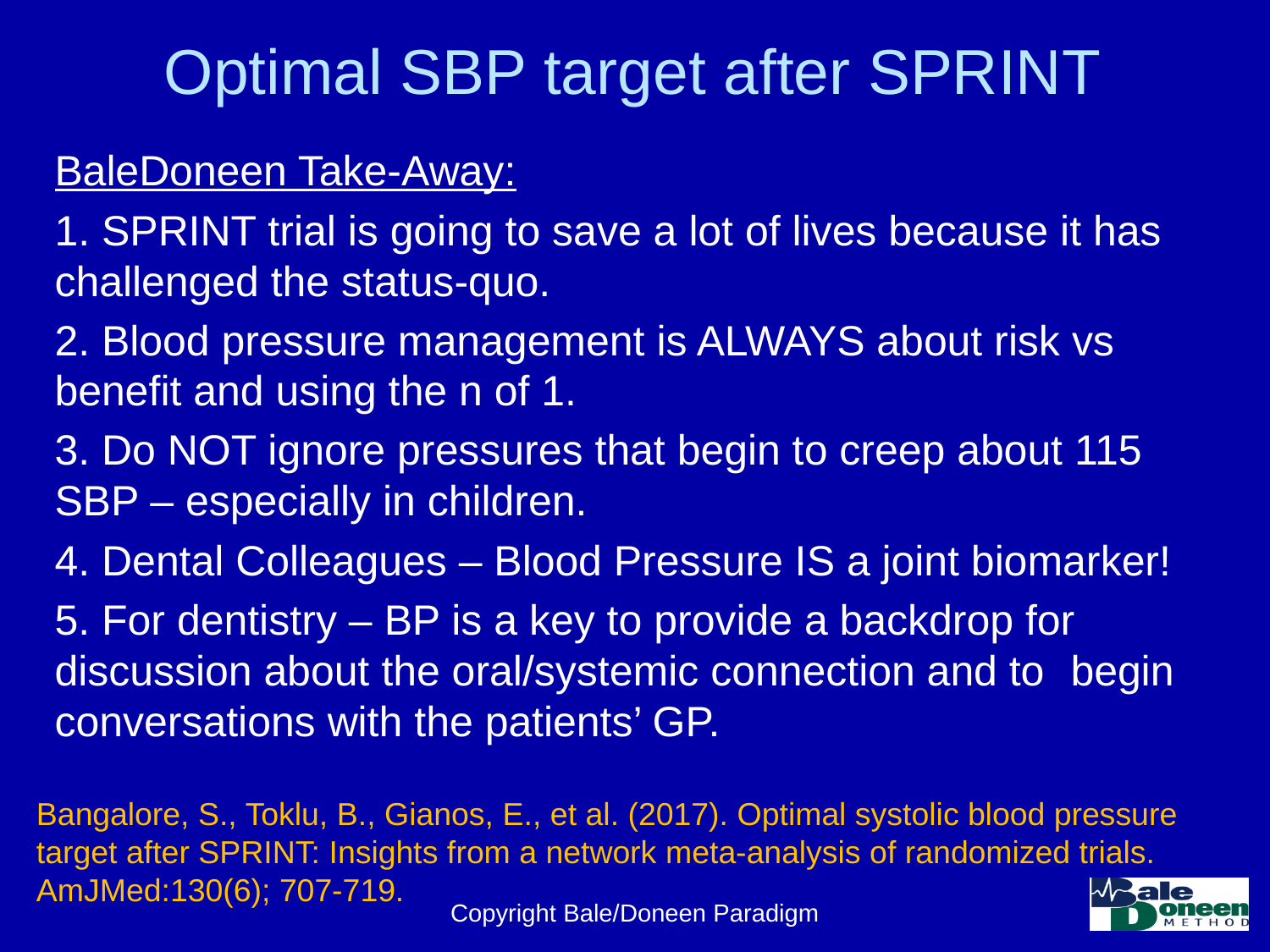

# Optimal SBP target after SPRINT
BaleDoneen Take-Away:
1. SPRINT trial is going to save a lot of lives because it has 	challenged the status-quo.
2. Blood pressure management is ALWAYS about risk vs 	benefit and using the n of 1.
3. Do NOT ignore pressures that begin to creep about 115 	SBP – especially in children.
4. Dental Colleagues – Blood Pressure IS a joint biomarker!
5. For dentistry – BP is a key to provide a backdrop for 	discussion about the oral/systemic connection and to 	begin conversations with the patients’ GP.

Bangalore, S., Toklu, B., Gianos, E., et al. (2017). Optimal systolic blood pressure target after SPRINT: Insights from a network meta-analysis of randomized trials. AmJMed:130(6); 707-719.
Copyright Bale/Doneen Paradigm